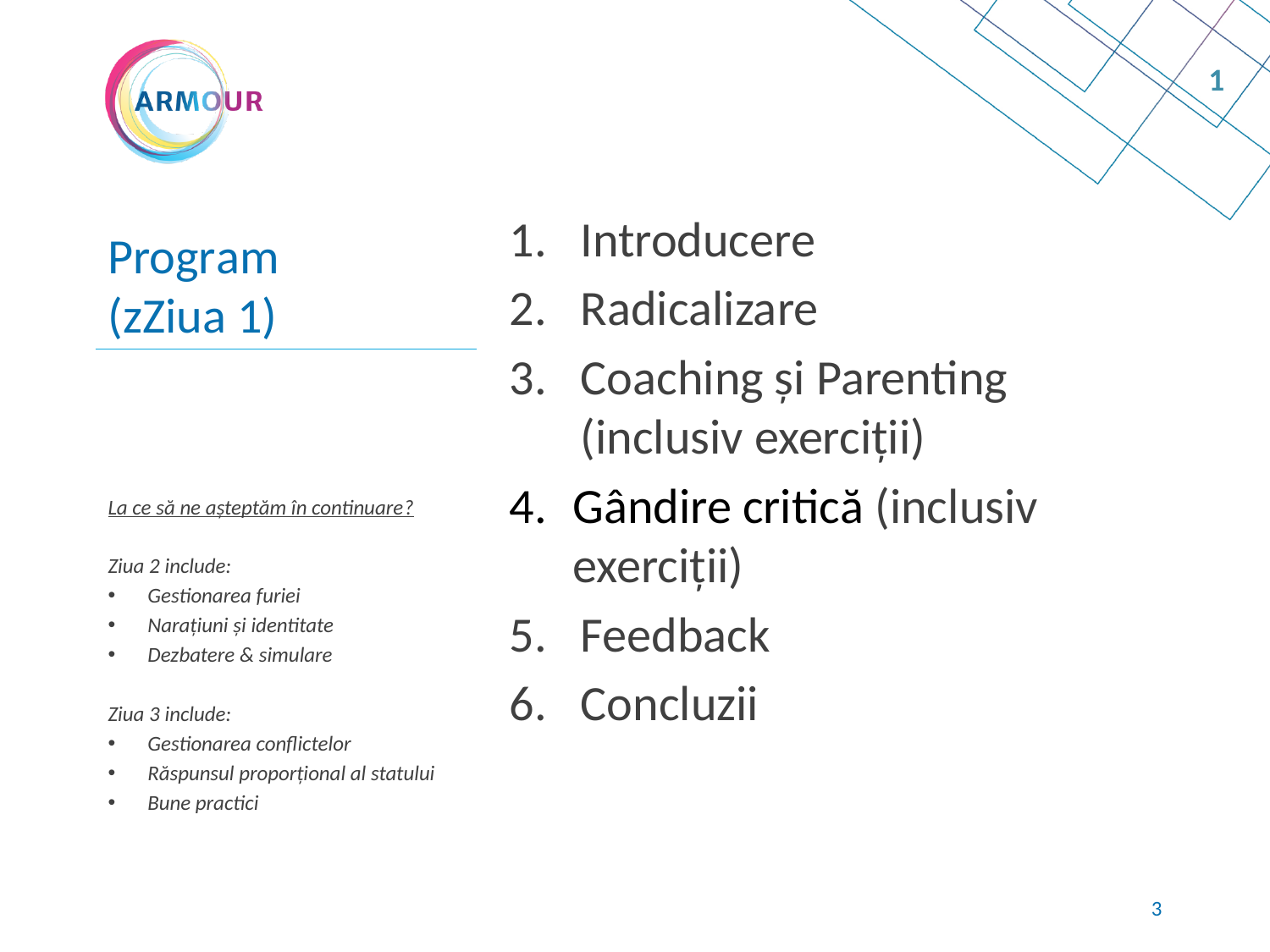

1
# Program (zZiua 1)
Introducere
Radicalizare
Coaching și Parenting (inclusiv exerciții)
Gândire critică (inclusiv exerciții)
Feedback
Concluzii

La ce să ne așteptăm în continuare?

Ziua 2 include:
Gestionarea furiei
Narațiuni și identitate
Dezbatere & simulare

Ziua 3 include:
Gestionarea conflictelor
Răspunsul proporțional al statului
Bune practici
3